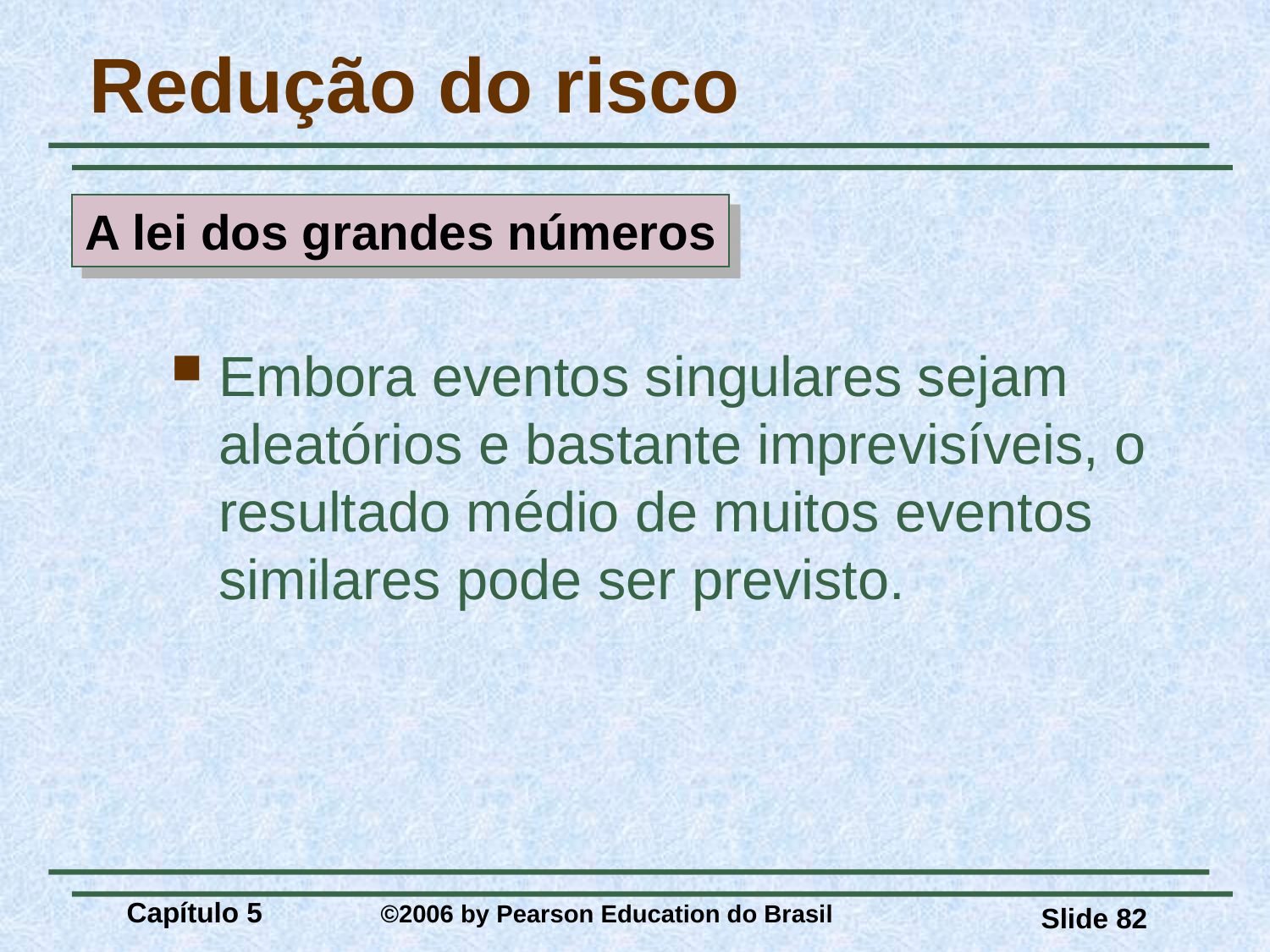

# Redução do risco
A lei dos grandes números
Embora eventos singulares sejam aleatórios e bastante imprevisíveis, o resultado médio de muitos eventos similares pode ser previsto.

Capítulo 5 	©2006 by Pearson Education do Brasil
Slide 82